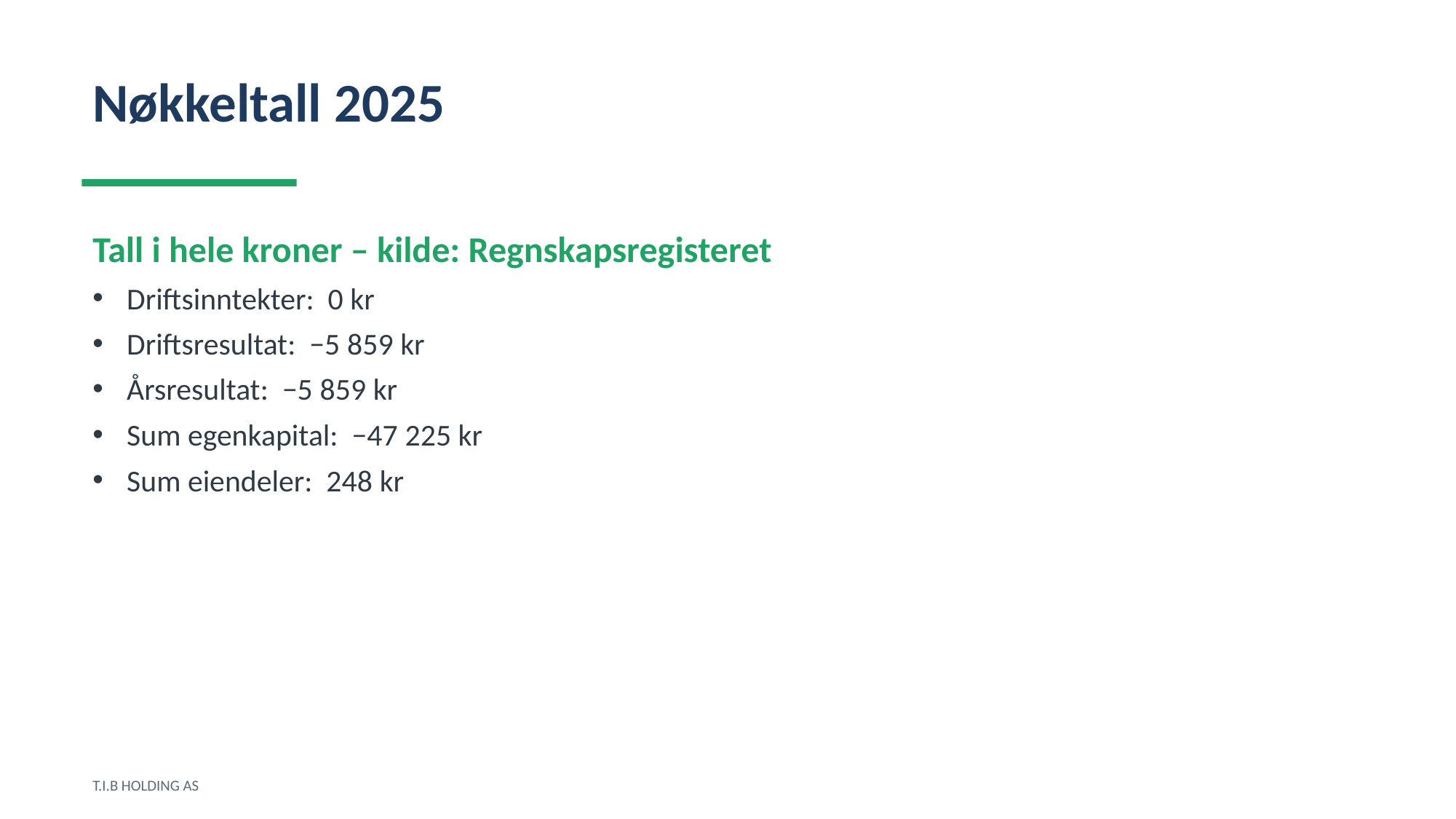

Nøkkeltall 2025

Tall i hele kroner – kilde: Regnskapsregisteret
Driftsinntekter:  0 kr
Driftsresultat:  −5 859 kr
Årsresultat:  −5 859 kr
Sum egenkapital:  −47 225 kr
Sum eiendeler:  248 kr
T.I.B HOLDING AS